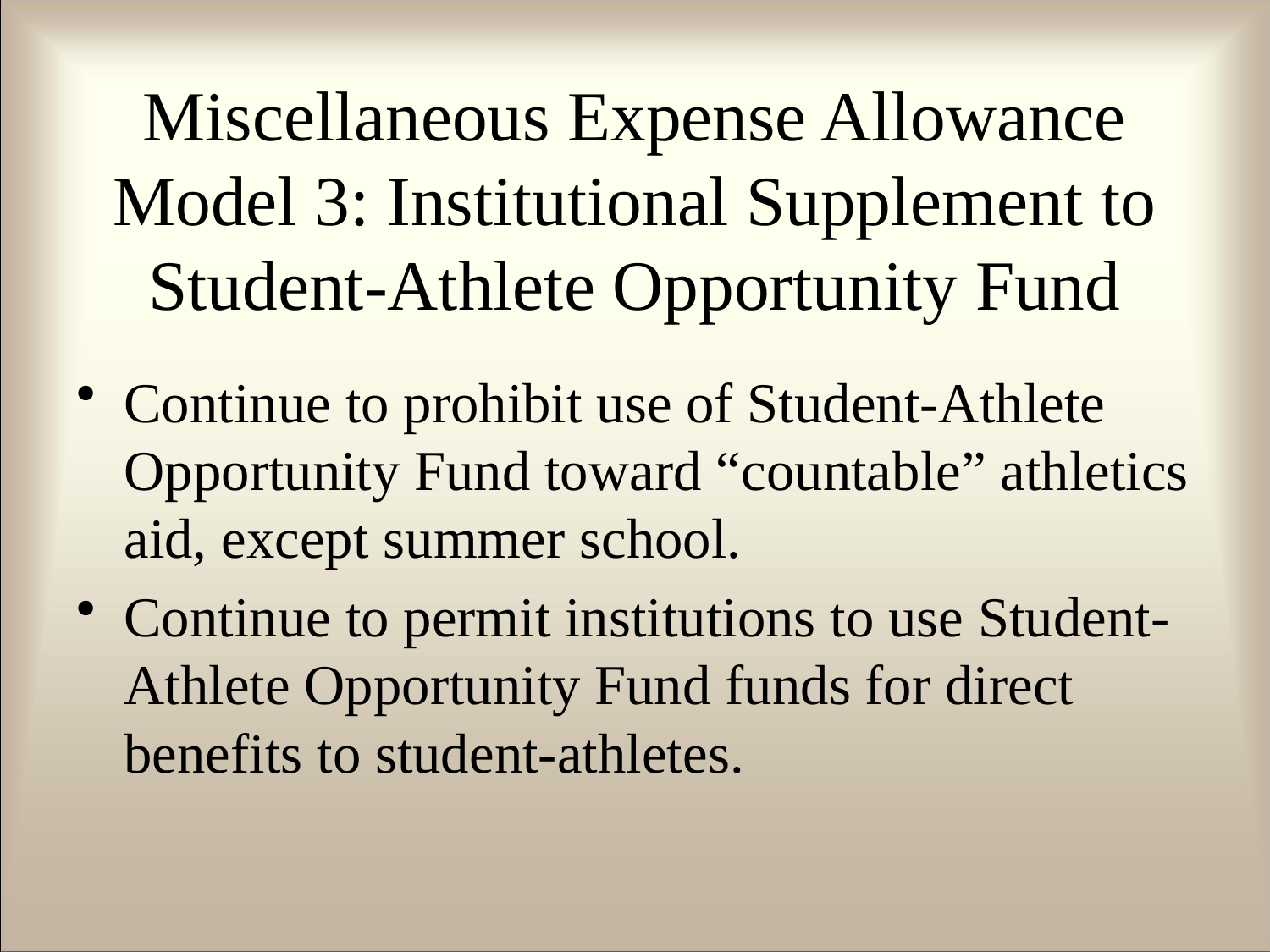

# Miscellaneous Expense Allowance Model 3: Institutional Supplement to Student-Athlete Opportunity Fund
Continue to prohibit use of Student-Athlete Opportunity Fund toward “countable” athletics aid, except summer school.
Continue to permit institutions to use Student-Athlete Opportunity Fund funds for direct benefits to student-athletes.